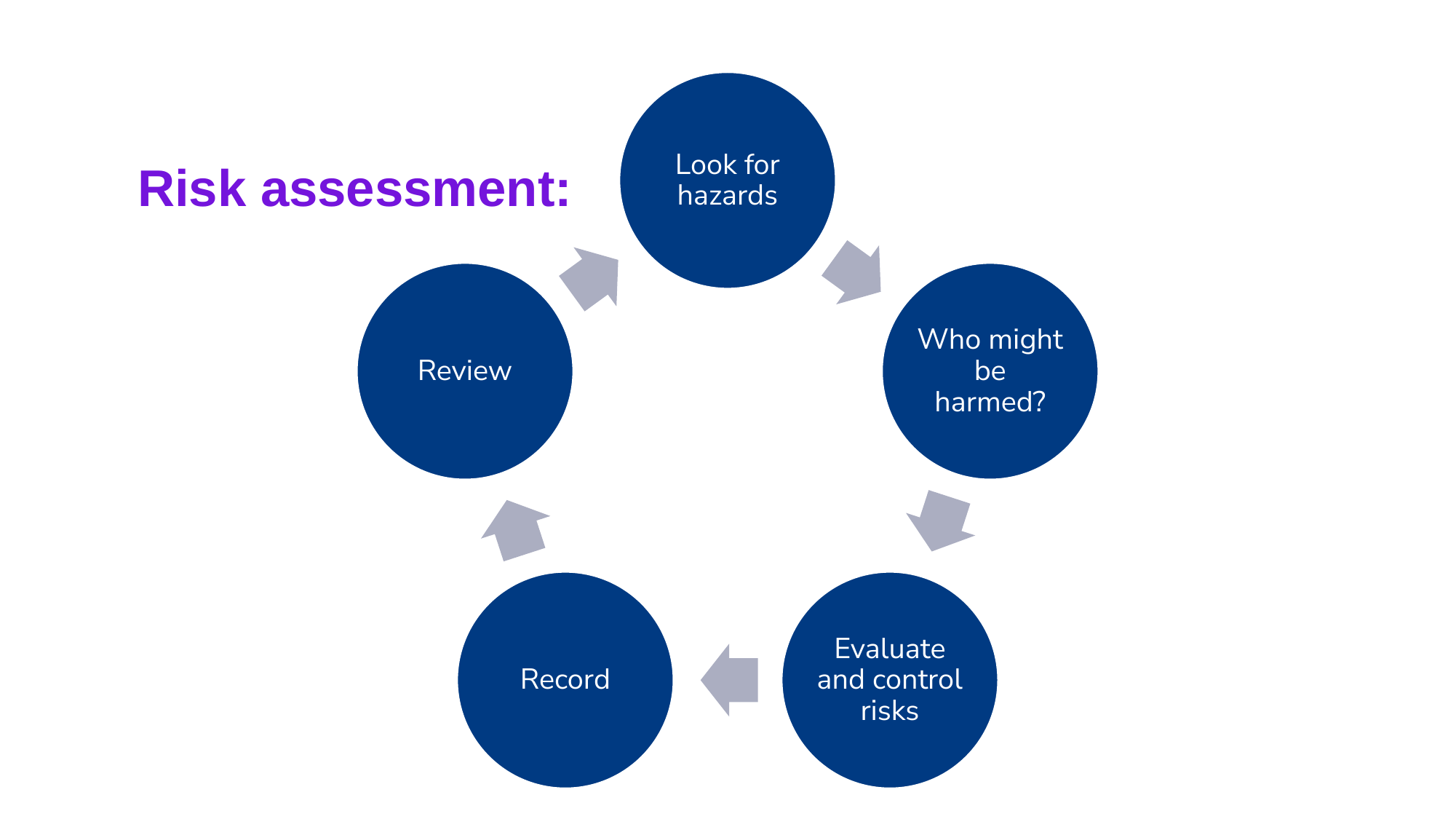

Look for hazards

Who might be harmed?

Evaluate and control risks

Record

Review

Risk assessment: